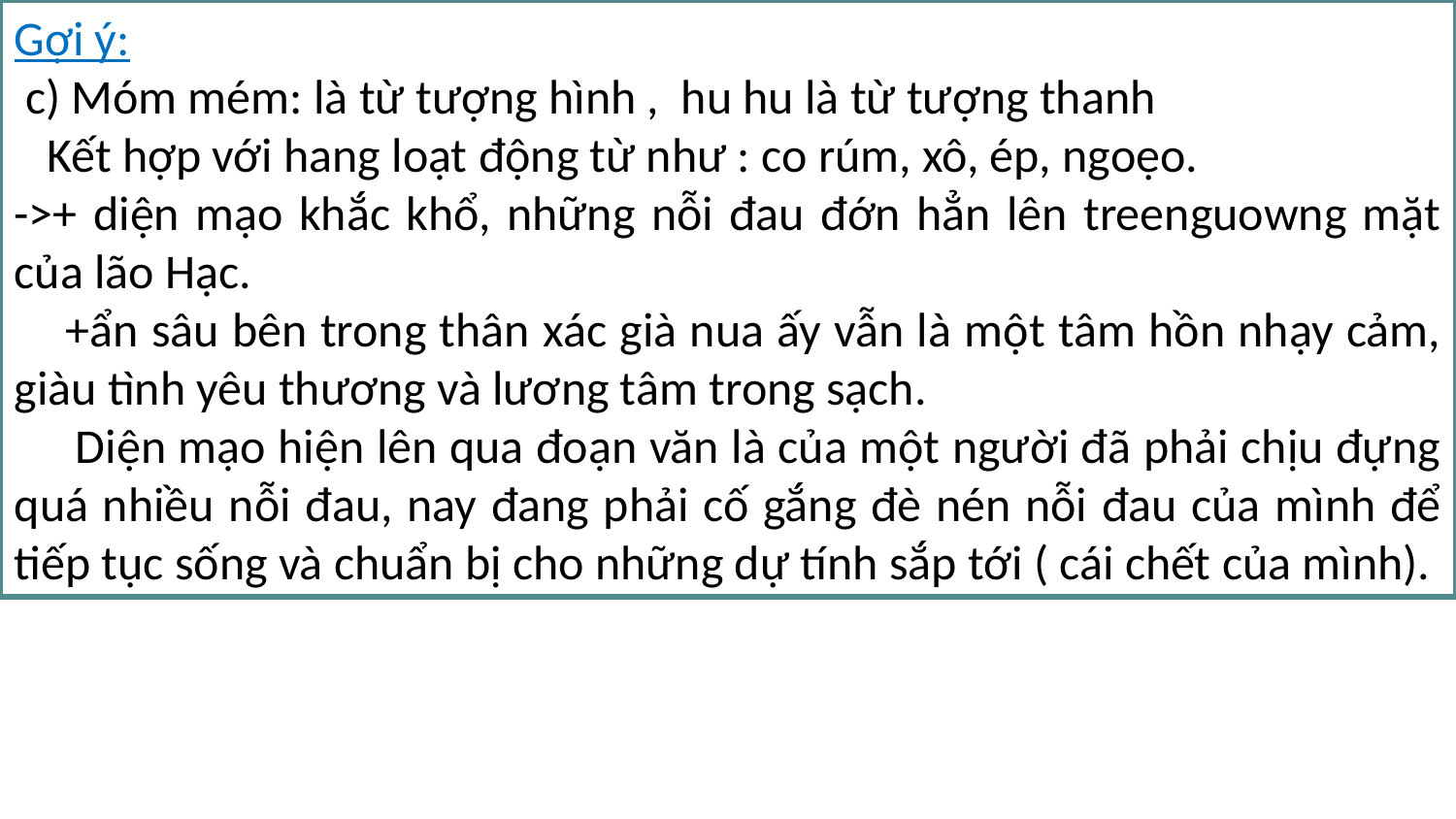

Gợi ý:
 c) Móm mém: là từ tượng hình ,  hu hu là từ tượng thanh
   Kết hợp với hang loạt động từ như : co rúm, xô, ép, ngoẹo.
->+ diện mạo khắc khổ, những nỗi đau đớn hẳn lên treenguowng mặt của lão Hạc.
    +ẩn sâu bên trong thân xác già nua ấy vẫn là một tâm hồn nhạy cảm, giàu tình yêu thương và lương tâm trong sạch.
     Diện mạo hiện lên qua đoạn văn là của một người đã phải chịu đựng quá nhiều nỗi đau, nay đang phải cố gắng đè nén nỗi đau của mình để tiếp tục sống và chuẩn bị cho những dự tính sắp tới ( cái chết của mình).